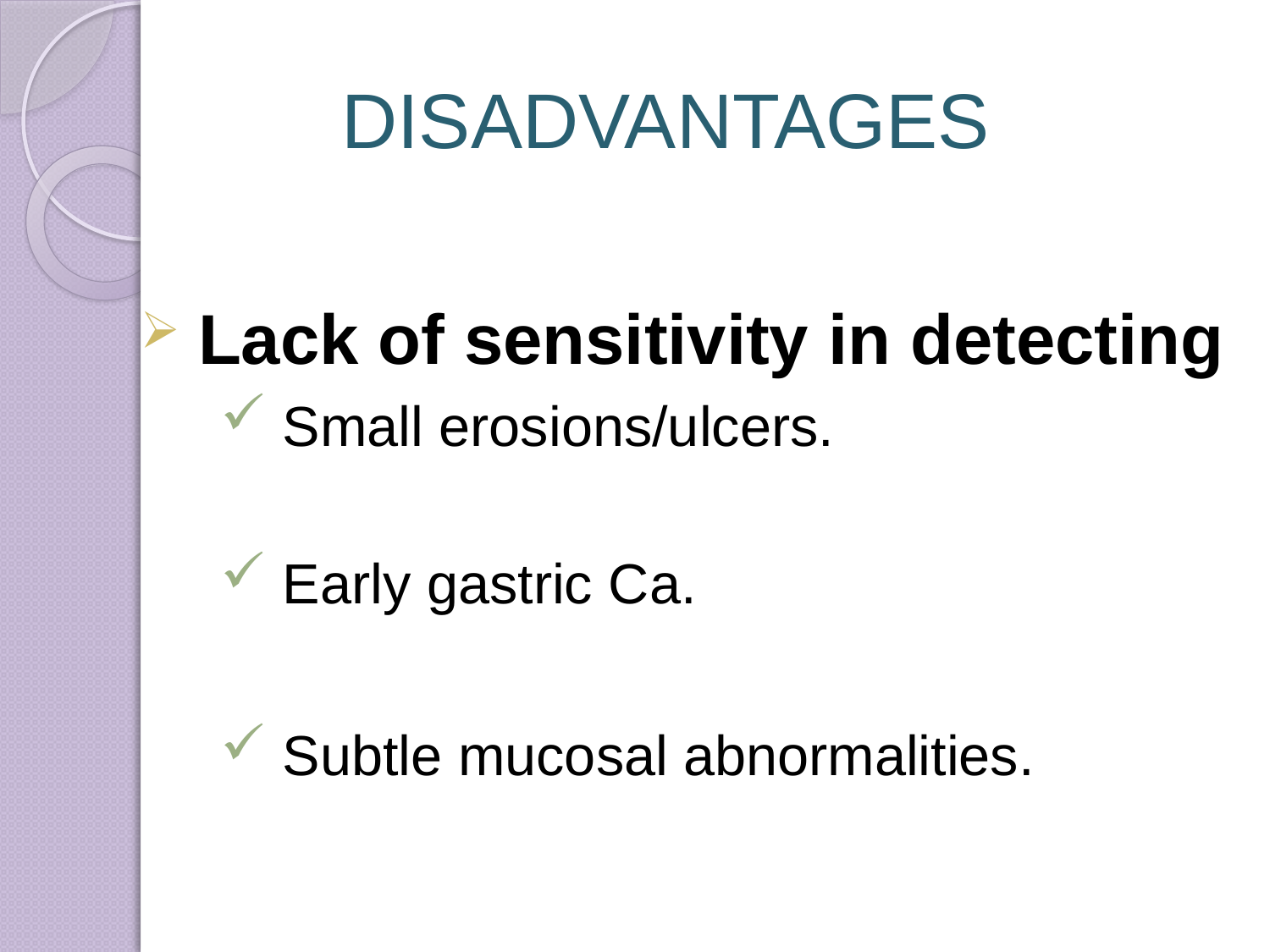

# DISADVANTAGES

 Lack of sensitivity in detecting
 Small erosions/ulcers.

 Early gastric Ca.

 Subtle mucosal abnormalities.